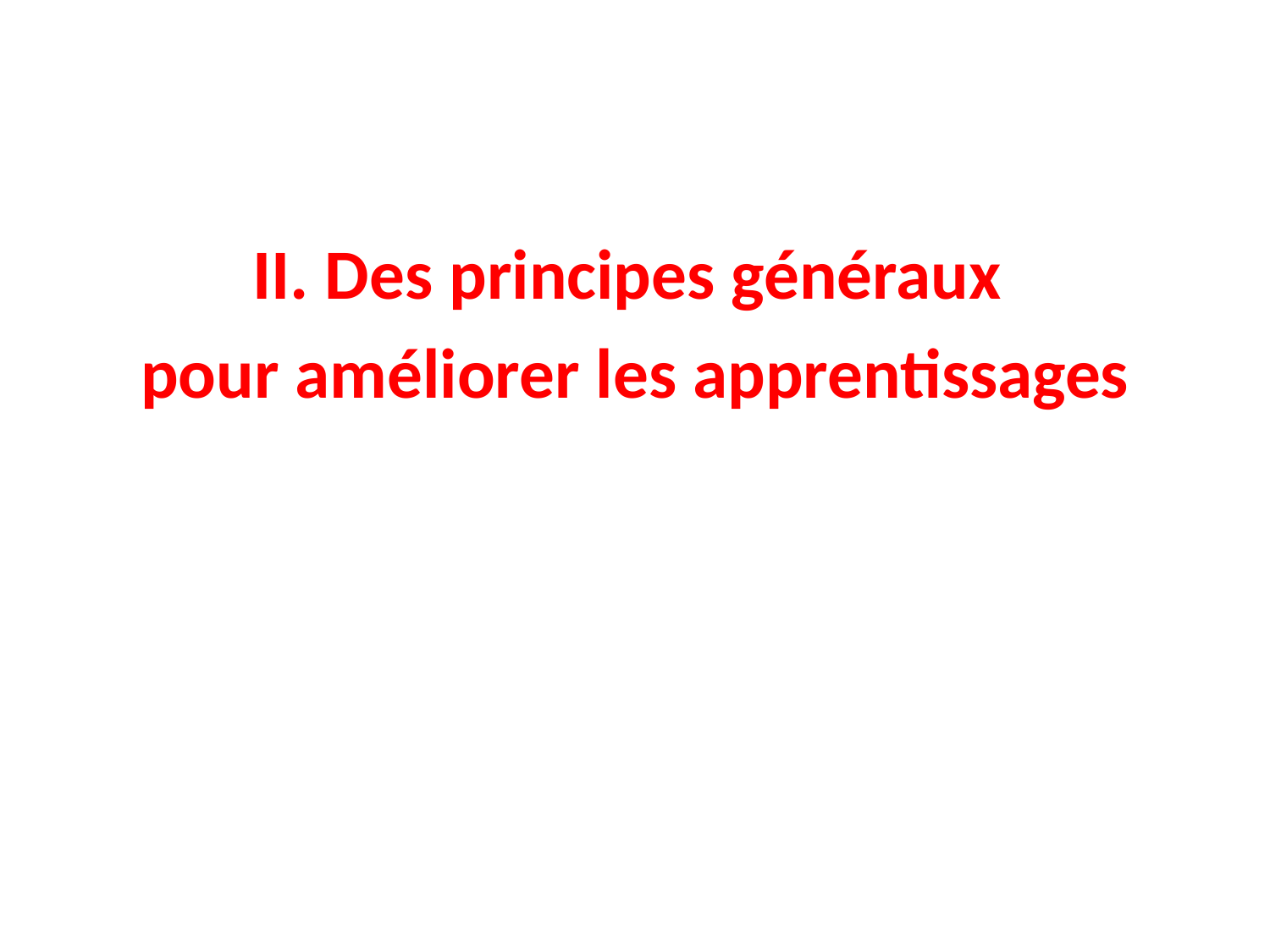

#
II. Des principes généraux
pour améliorer les apprentissages